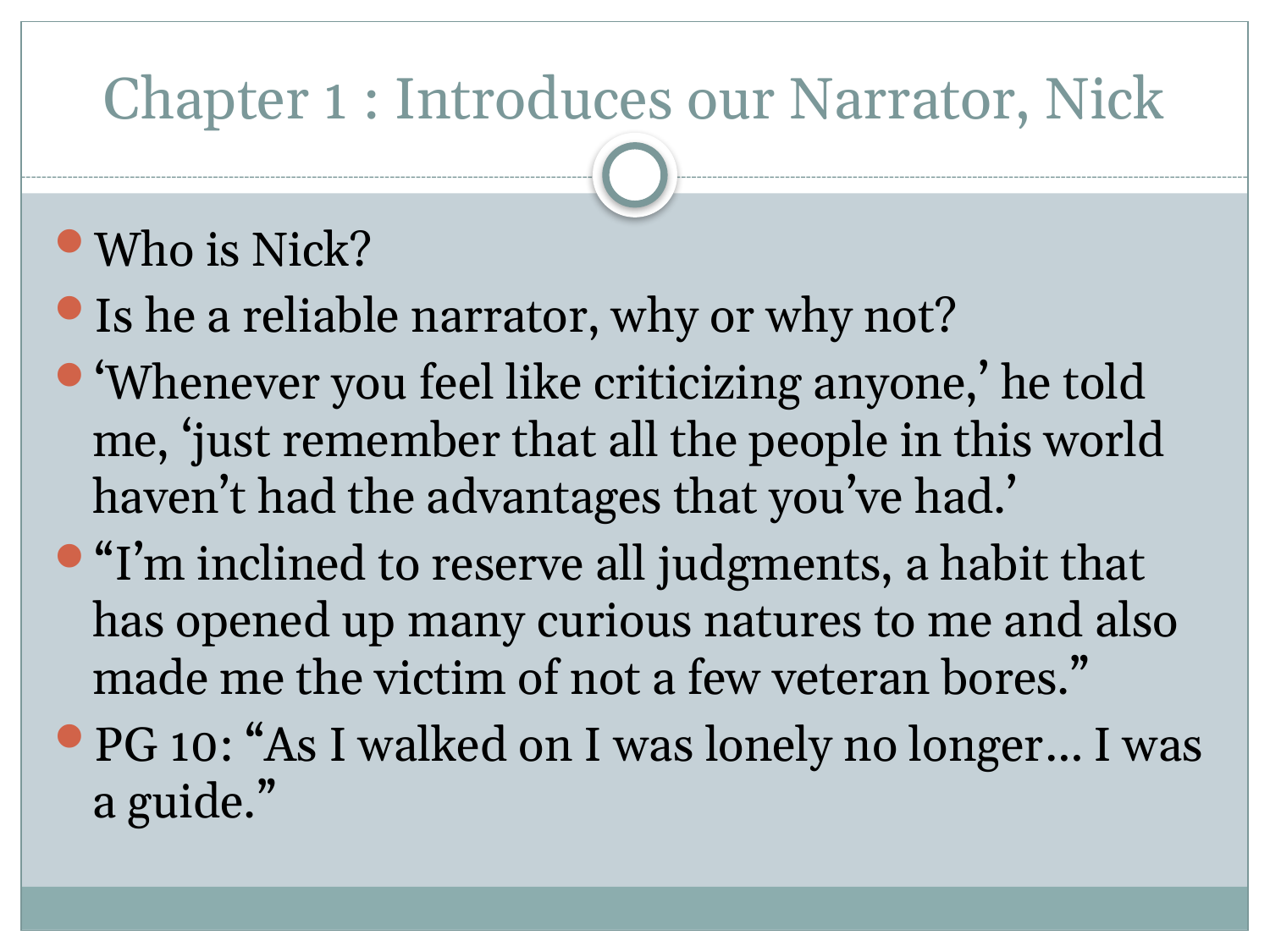

# Chapter 1 : Introduces our Narrator, Nick
Who is Nick?
Is he a reliable narrator, why or why not?
‘Whenever you feel like criticizing anyone,’ he told me, ‘just remember that all the people in this world haven’t had the advantages that you’ve had.’
“I’m inclined to reserve all judgments, a habit that has opened up many curious natures to me and also made me the victim of not a few veteran bores.”
PG 10: “As I walked on I was lonely no longer… I was a guide.”